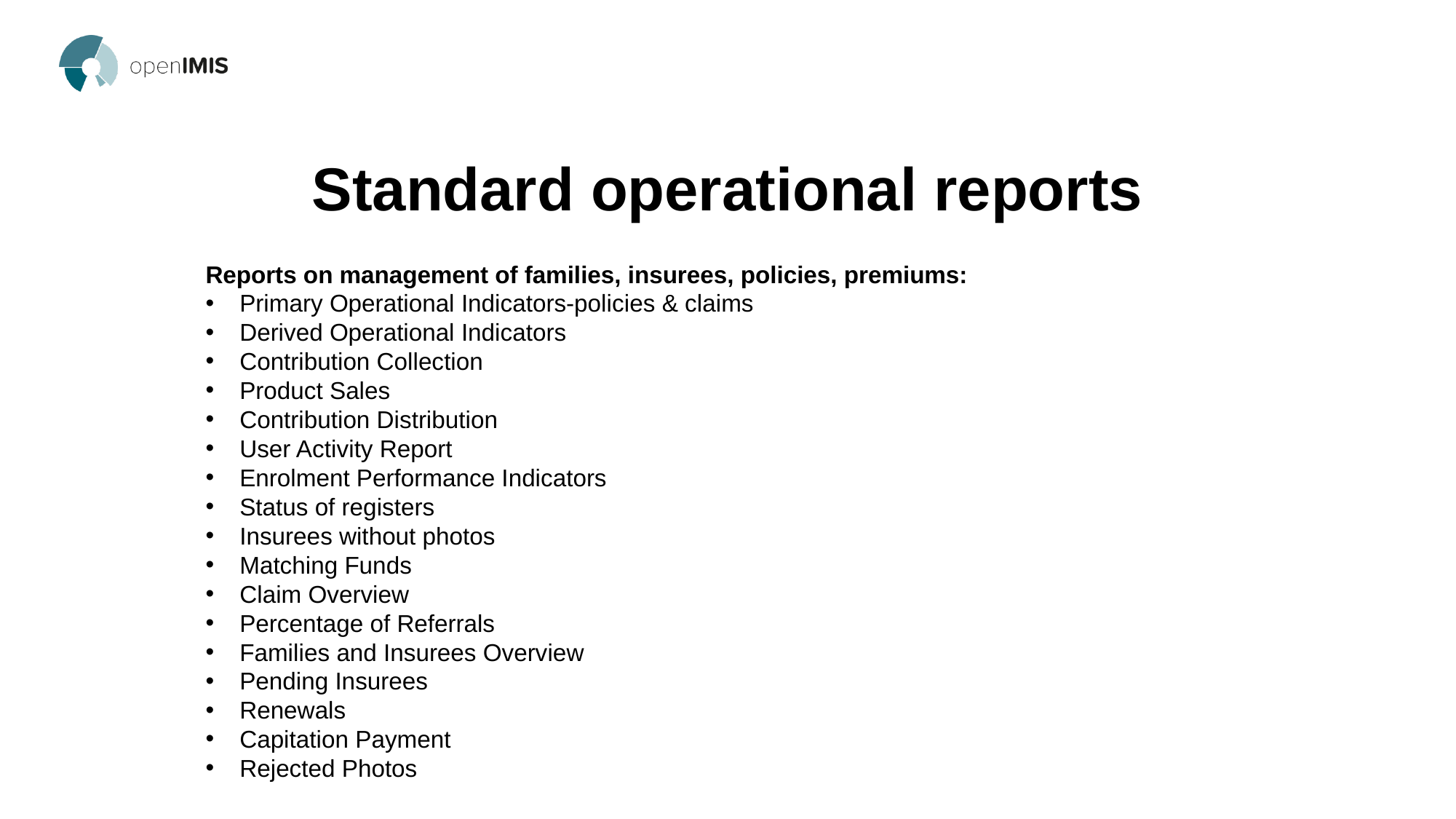

Standard operational reports
Reports on management of families, insurees, policies, premiums:
Primary Operational Indicators-policies & claims
Derived Operational Indicators
Contribution Collection
Product Sales
Contribution Distribution
User Activity Report
Enrolment Performance Indicators
Status of registers
Insurees without photos
Matching Funds
Claim Overview
Percentage of Referrals
Families and Insurees Overview
Pending Insurees
Renewals
Capitation Payment
Rejected Photos